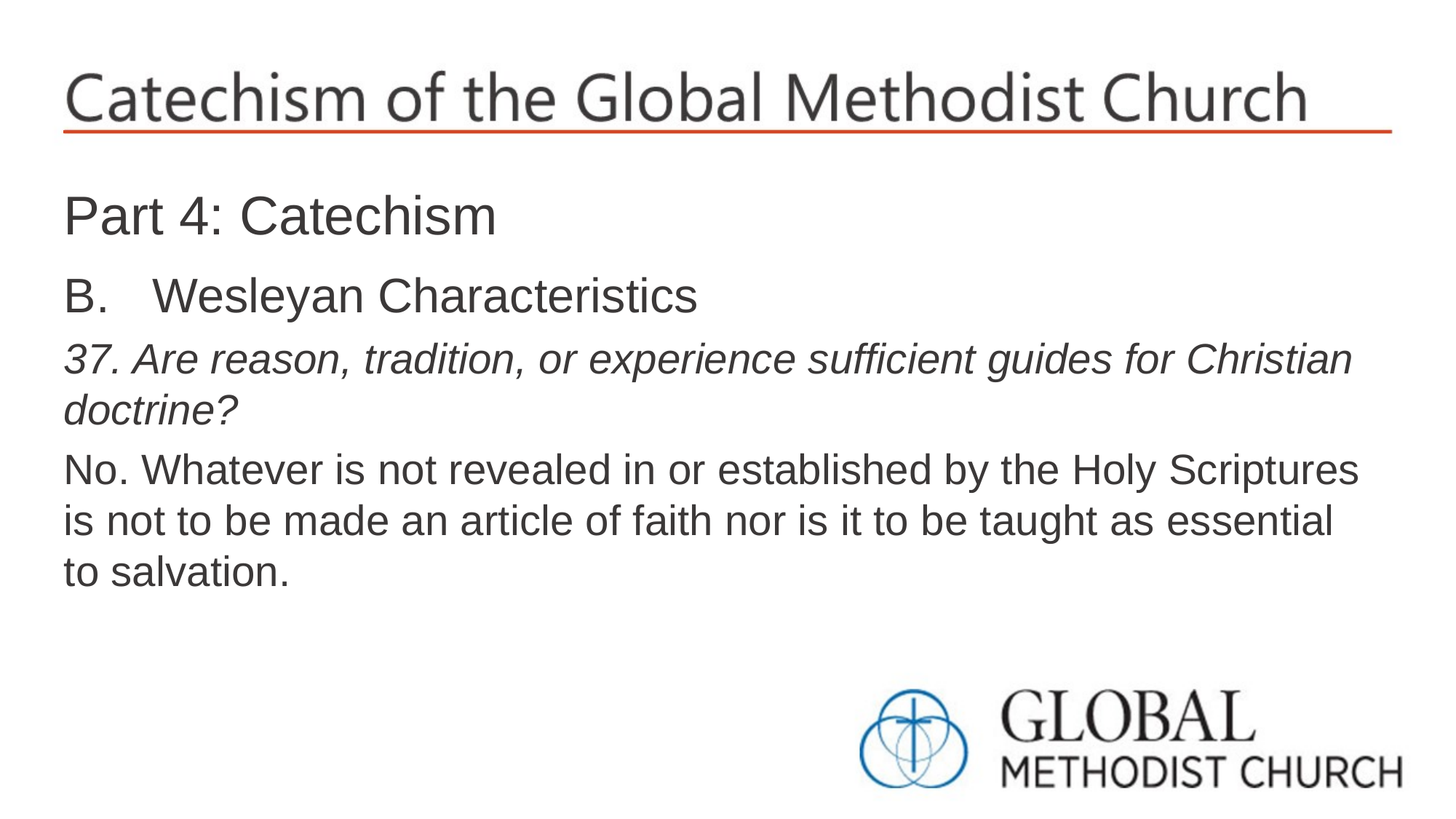

Part 4: Catechism
Wesleyan Characteristics
37. Are reason, tradition, or experience sufficient guides for Christian doctrine?
No. Whatever is not revealed in or established by the Holy Scriptures is not to be made an article of faith nor is it to be taught as essential to salvation.